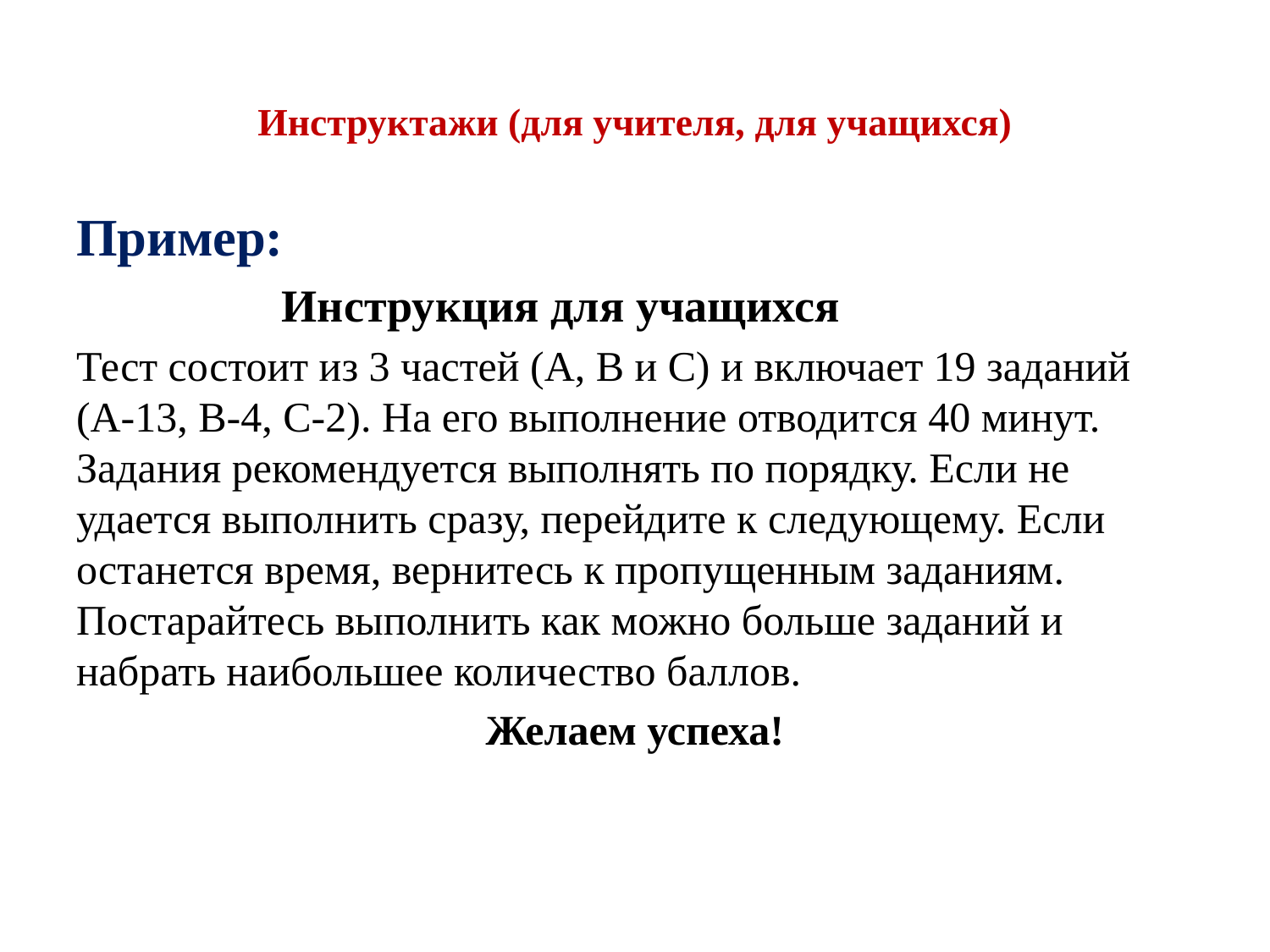

# Инструктажи (для учителя, для учащихся)
Пример:
                  Инструкция для учащихся
Тест состоит из 3 частей (А, В и С) и включает 19 заданий (А-13, В-4, С-2). На его выполнение отводится 40 минут. Задания рекомендуется выполнять по порядку. Если не удается выполнить сразу, перейдите к следующему. Если останется время, вернитесь к пропущенным заданиям. Постарайтесь выполнить как можно больше заданий и набрать наибольшее количество баллов.
Желаем успеха!